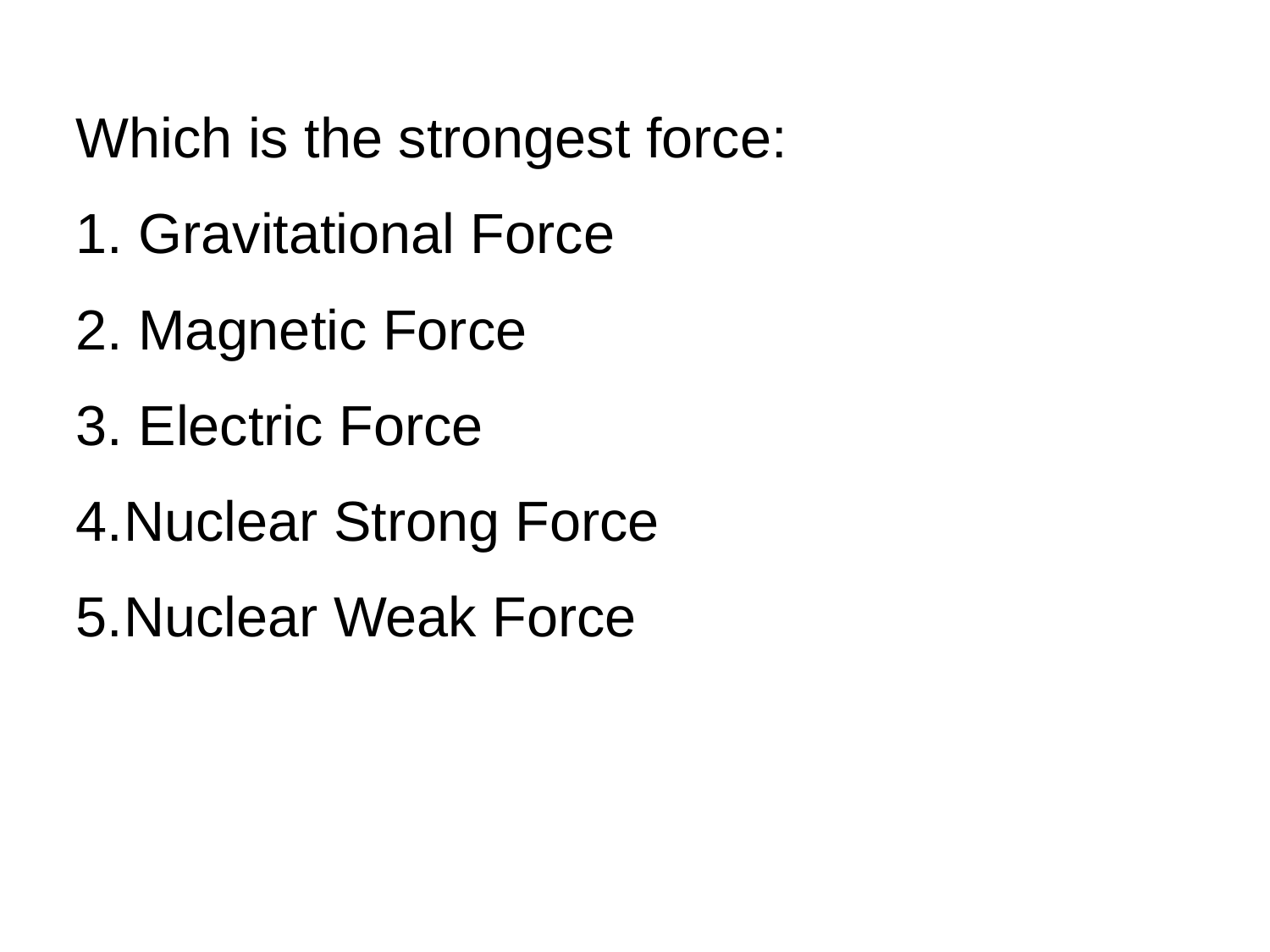

Which is the strongest force:
1. Gravitational Force
2. Magnetic Force
3. Electric Force
Nuclear Strong Force
Nuclear Weak Force